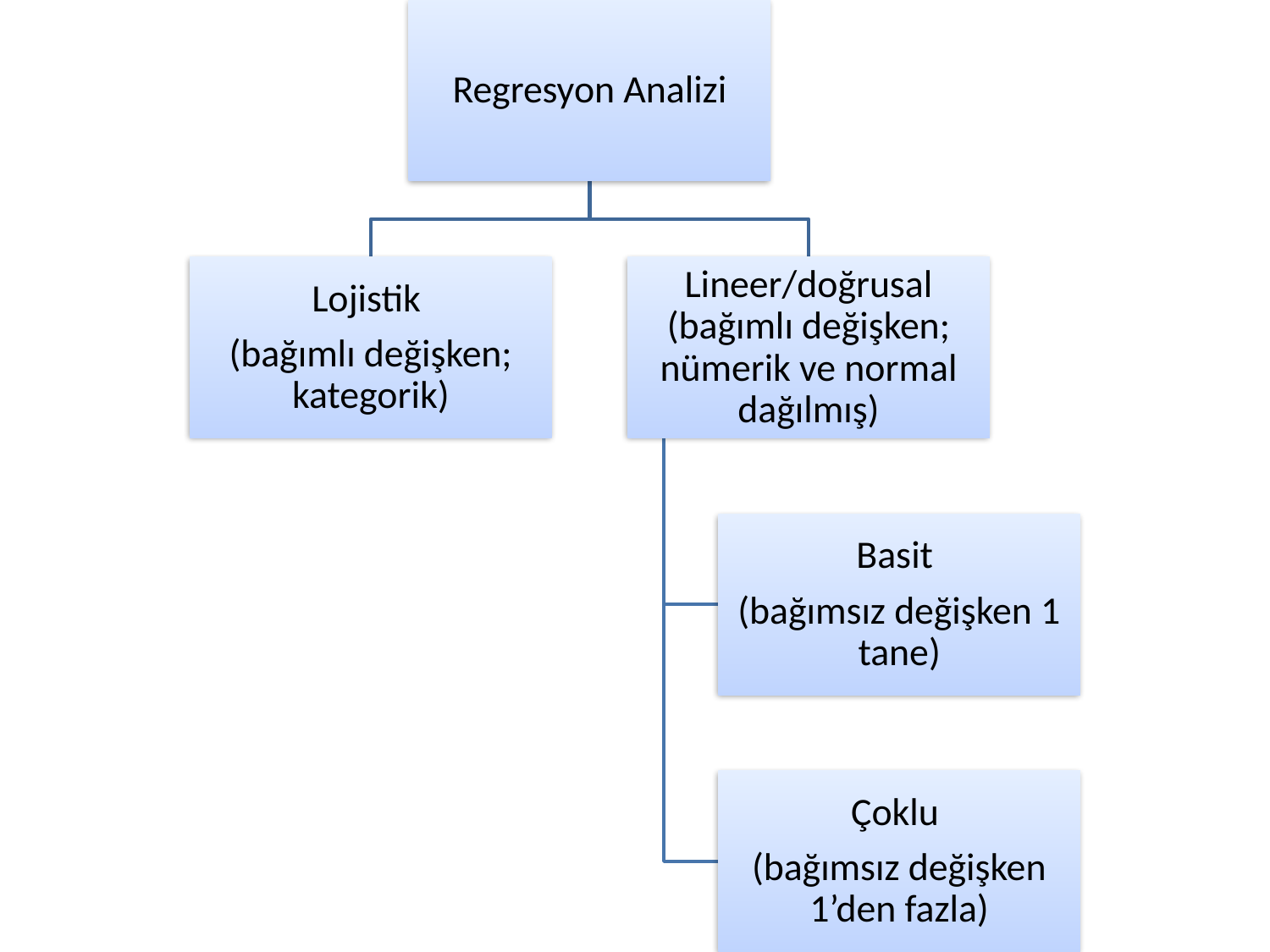

Regresyon Analizi
Lojistik
(bağımlı değişken; kategorik)
Lineer/doğrusal (bağımlı değişken; nümerik ve normal dağılmış)
Basit
(bağımsız değişken 1 tane)
Çoklu
(bağımsız değişken 1’den fazla)